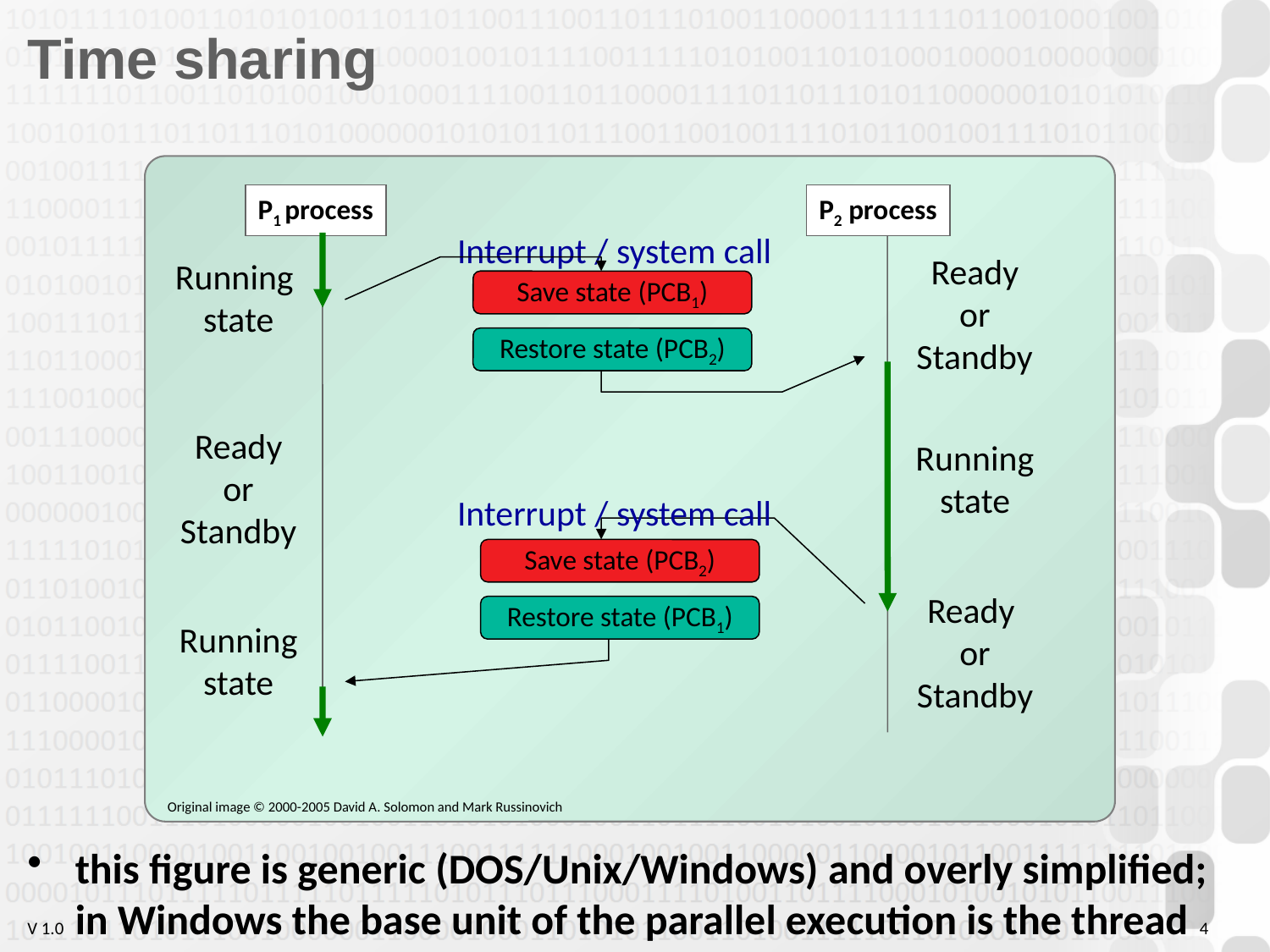

# Time sharing

P1 process
P2 process
Interrupt / system call

Ready
or
Standby
Running
state

Save state (PCB1)
Restore state (PCB2)

Ready
or
Standby
Running
state
Interrupt / system call

Save state (PCB2)
Ready
or
Standby
Restore state (PCB1)
Running
state

Original image © 2000-2005 David A. Solomon and Mark Russinovich
this figure is generic (DOS/Unix/Windows) and overly simplified; in Windows the base unit of the parallel execution is the thread
4